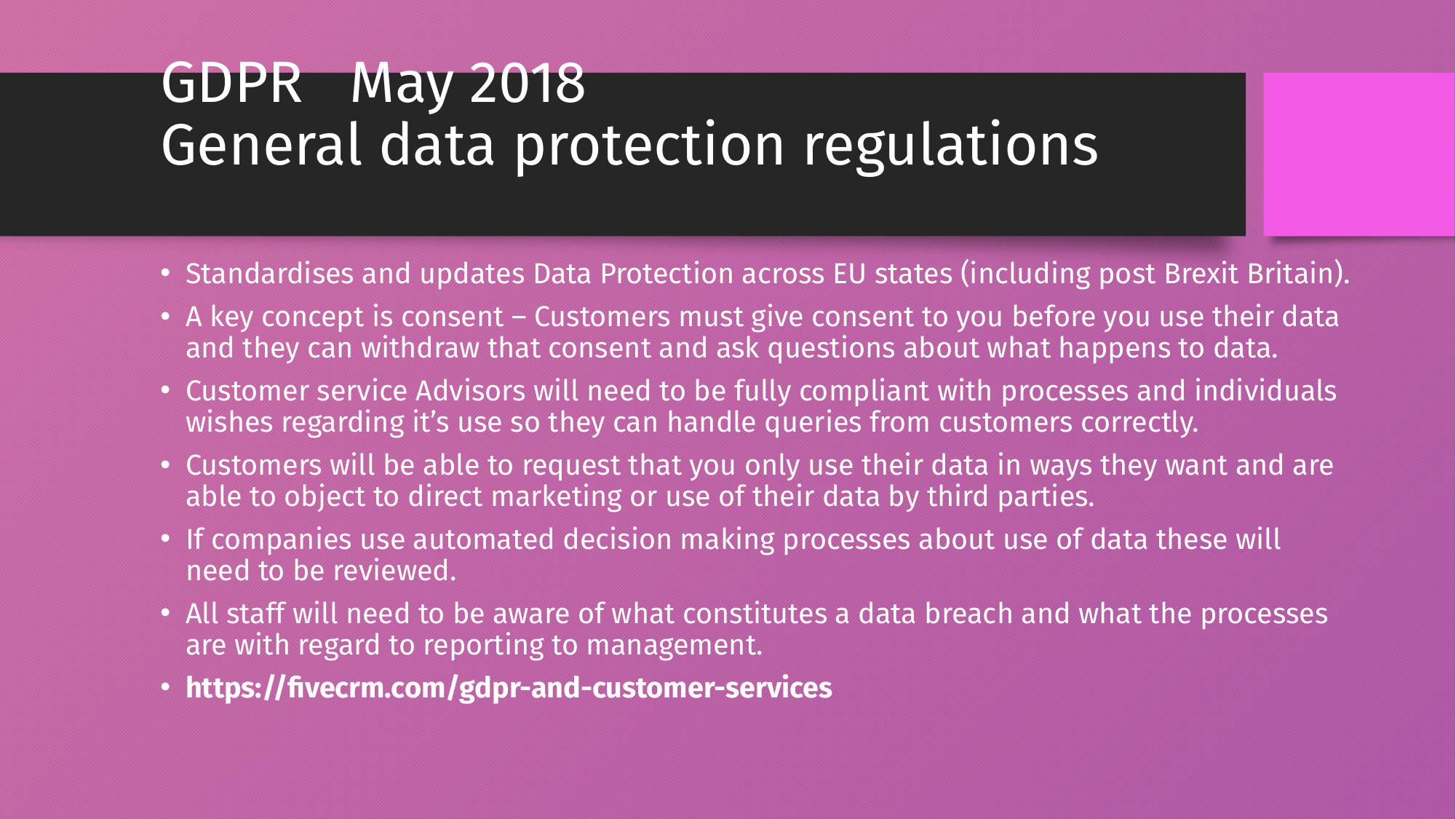

# GDPR   May 2018 General data protection regulations

Standardises and updates Data Protection across EU states (including post Brexit Britain).
A key concept is consent – Customers must give consent to you before you use their data and they can withdraw that consent and ask questions about what happens to data.
Customer service Advisors will need to be fully compliant with processes and individuals wishes regarding it’s use so they can handle queries from customers correctly.
Customers will be able to request that you only use their data in ways they want and are able to object to direct marketing or use of their data by third parties.
If companies use automated decision making processes about use of data these will need to be reviewed.
All staff will need to be aware of what constitutes a data breach and what the processes are with regard to reporting to management.
https://fivecrm.com/gdpr-and-customer-services